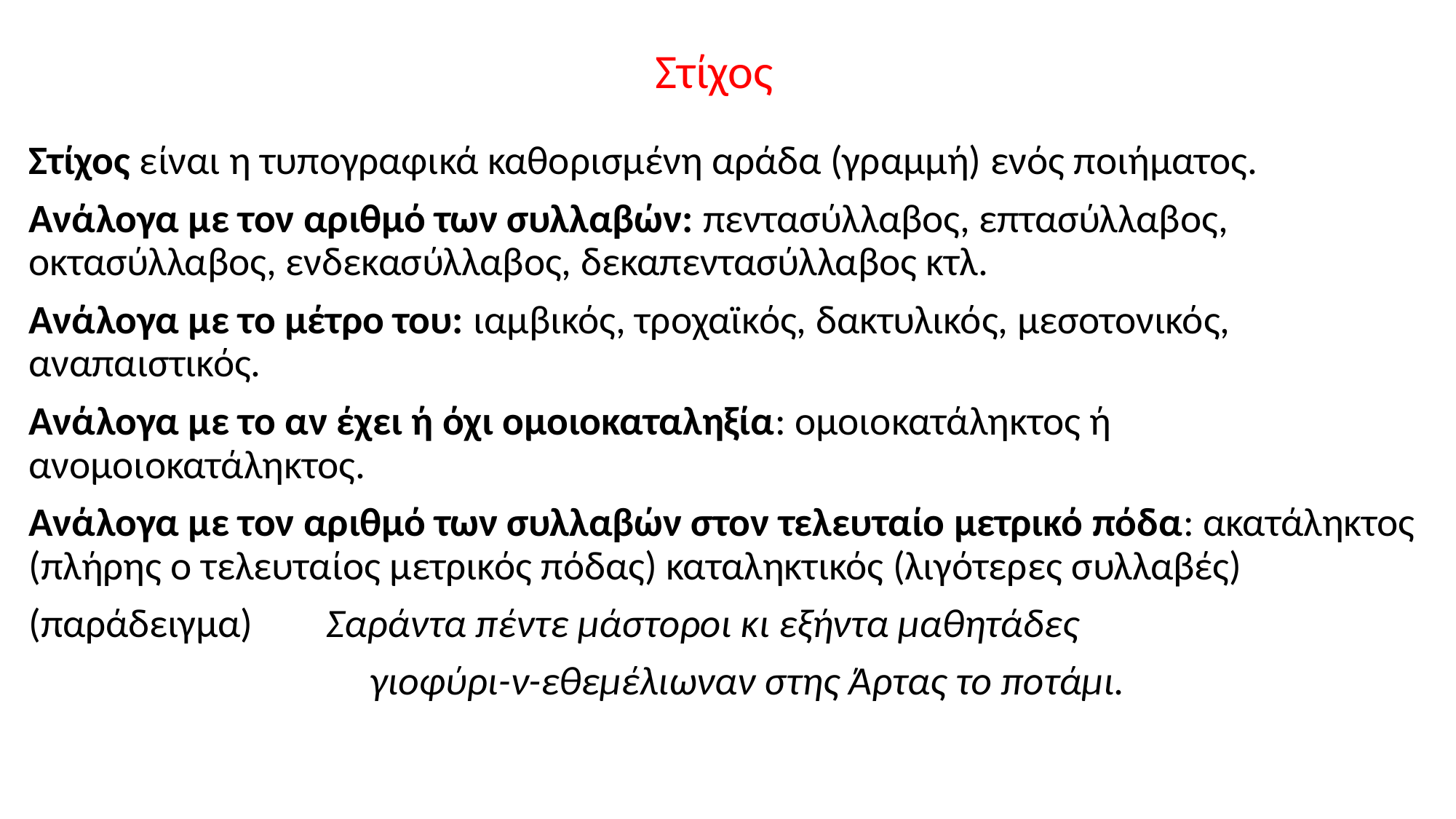

# Στίχος
Στίχος είναι η τυπογραφικά καθορισμένη αράδα (γραμμή) ενός ποιήματος.
Ανάλογα με τον αριθμό των συλλαβών: πεντασύλλαβος, επτασύλλαβος, οκτασύλλαβος, ενδεκασύλλαβος, δεκαπεντασύλλαβος κτλ.
Ανάλογα με το μέτρο του: ιαμβικός, τροχαϊκός, δακτυλικός, μεσοτονικός, αναπαιστικός.
Ανάλογα με το αν έχει ή όχι ομοιοκαταληξία: ομοιοκατάληκτος ή ανομοιοκατάληκτος.
Ανάλογα με τον αριθμό των συλλαβών στον τελευταίο μετρικό πόδα: ακατάληκτος (πλήρης ο τελευταίος μετρικός πόδας) καταληκτικός (λιγότερες συλλαβές)
(παράδειγμα)        Σαράντα πέντε μάστοροι κι εξήντα μαθητάδες
     γιοφύρι-ν-εθεμέλιωναν στης Άρτας το ποτάμι.